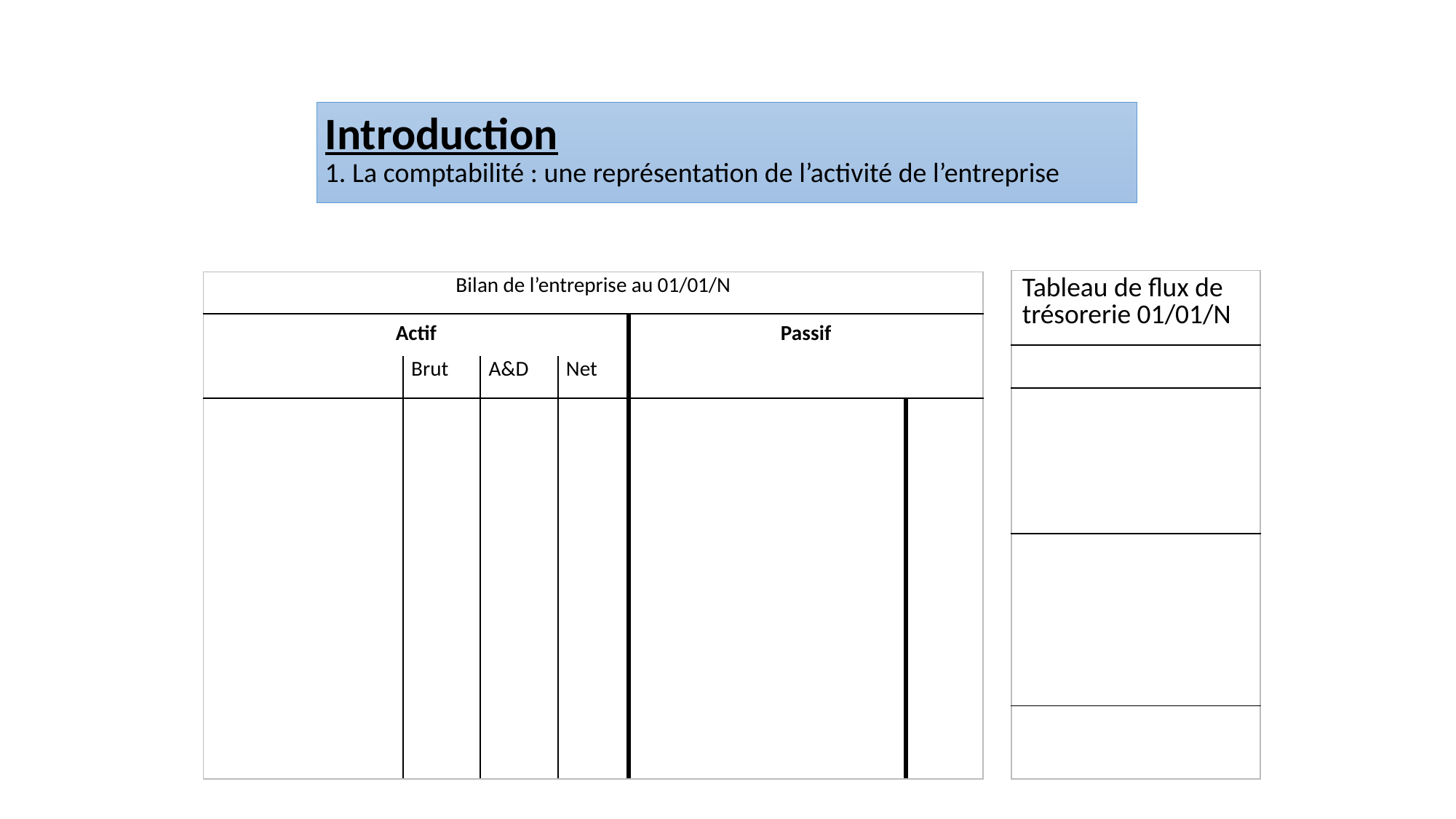

Introduction
1. La comptabilité : une représentation de l’activité de l’entreprise
| Tableau de flux de trésorerie 01/01/N |
| --- |
|  |
|  |
|  |
|  |
| Bilan de l’entreprise au 01/01/N |  |  |  |  |  |
| --- | --- | --- | --- | --- | --- |
| Actif |  |  |  | Passif |  |
|  | Brut | A&D | Net |  |  |
|  |  |  |  |  |  |
|  |  |  |  |  |  |
|  |  |  |  |  |  |
|  |  |  |  |  |  |
|  |  |  |  |  |  |
|  |  |  |  |  |  |
|  |  |  |  |  |  |
|  |  |  |  |  |  |
|  |  |  |  |  |  |